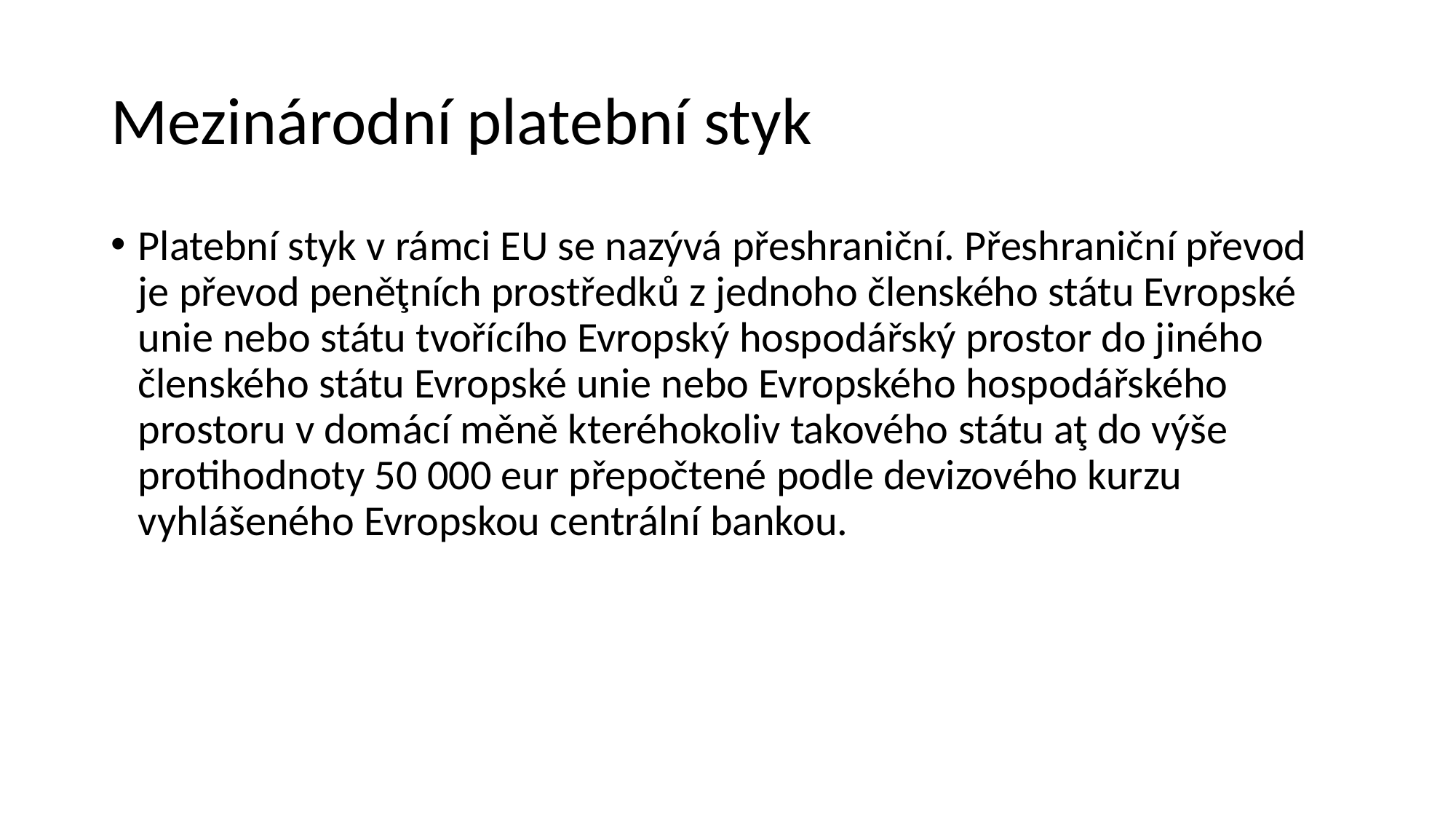

# Mezinárodní platební styk
Platební styk v rámci EU se nazývá přeshraniční. Přeshraniční převod je převod peněţních prostředků z jednoho členského státu Evropské unie nebo státu tvořícího Evropský hospodářský prostor do jiného členského státu Evropské unie nebo Evropského hospodářského prostoru v domácí měně kteréhokoliv takového státu aţ do výše protihodnoty 50 000 eur přepočtené podle devizového kurzu vyhlášeného Evropskou centrální bankou.